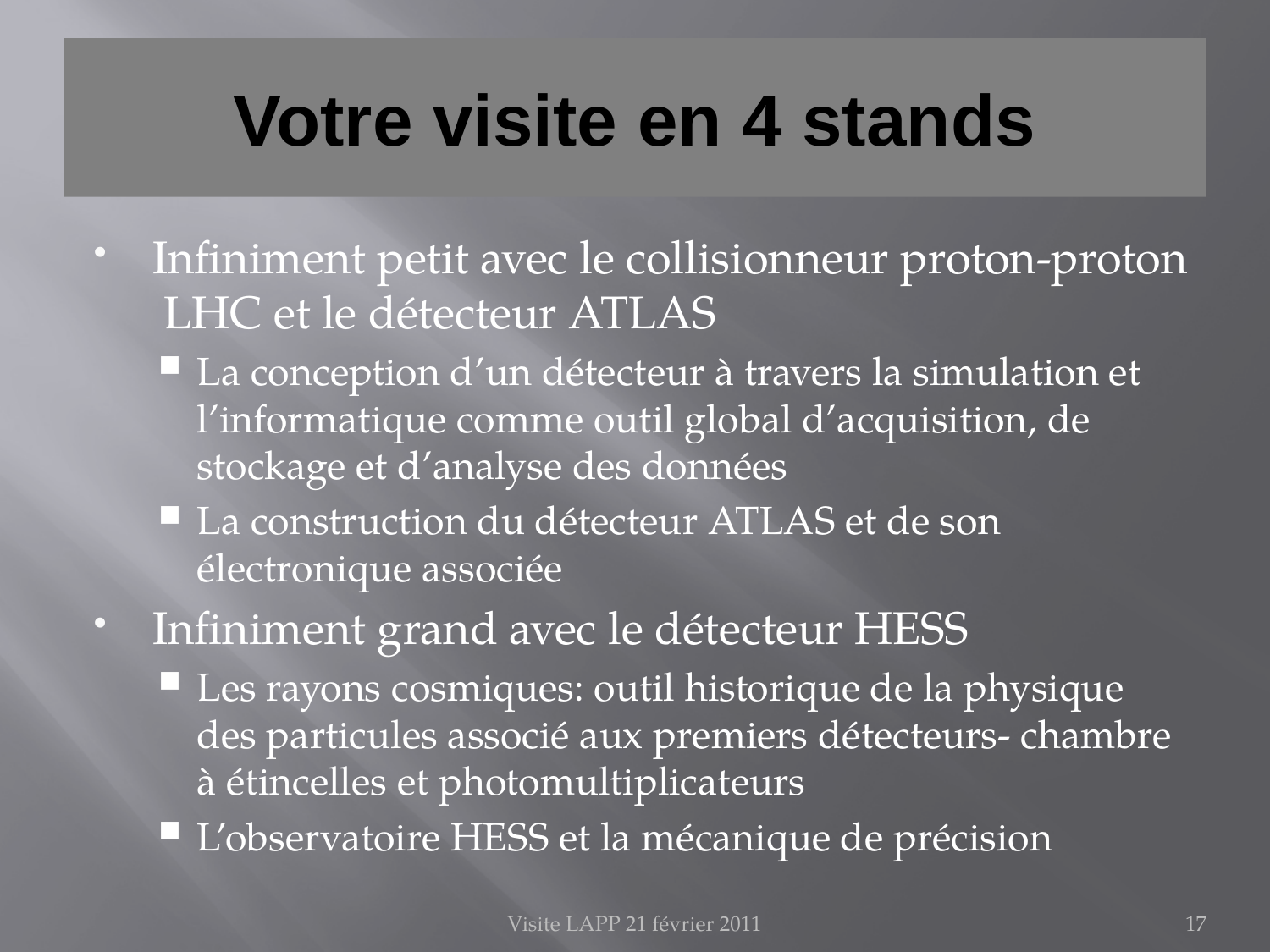

# Votre visite en 4 stands
Infiniment petit avec le collisionneur proton-proton  LHC et le détecteur ATLAS
La conception d’un détecteur à travers la simulation et l’informatique comme outil global d’acquisition, de stockage et d’analyse des données
La construction du détecteur ATLAS et de son électronique associée
Infiniment grand avec le détecteur HESS
Les rayons cosmiques: outil historique de la physique des particules associé aux premiers détecteurs- chambre à étincelles et photomultiplicateurs
L’observatoire HESS et la mécanique de précision

Visite LAPP 21 février 2011
17